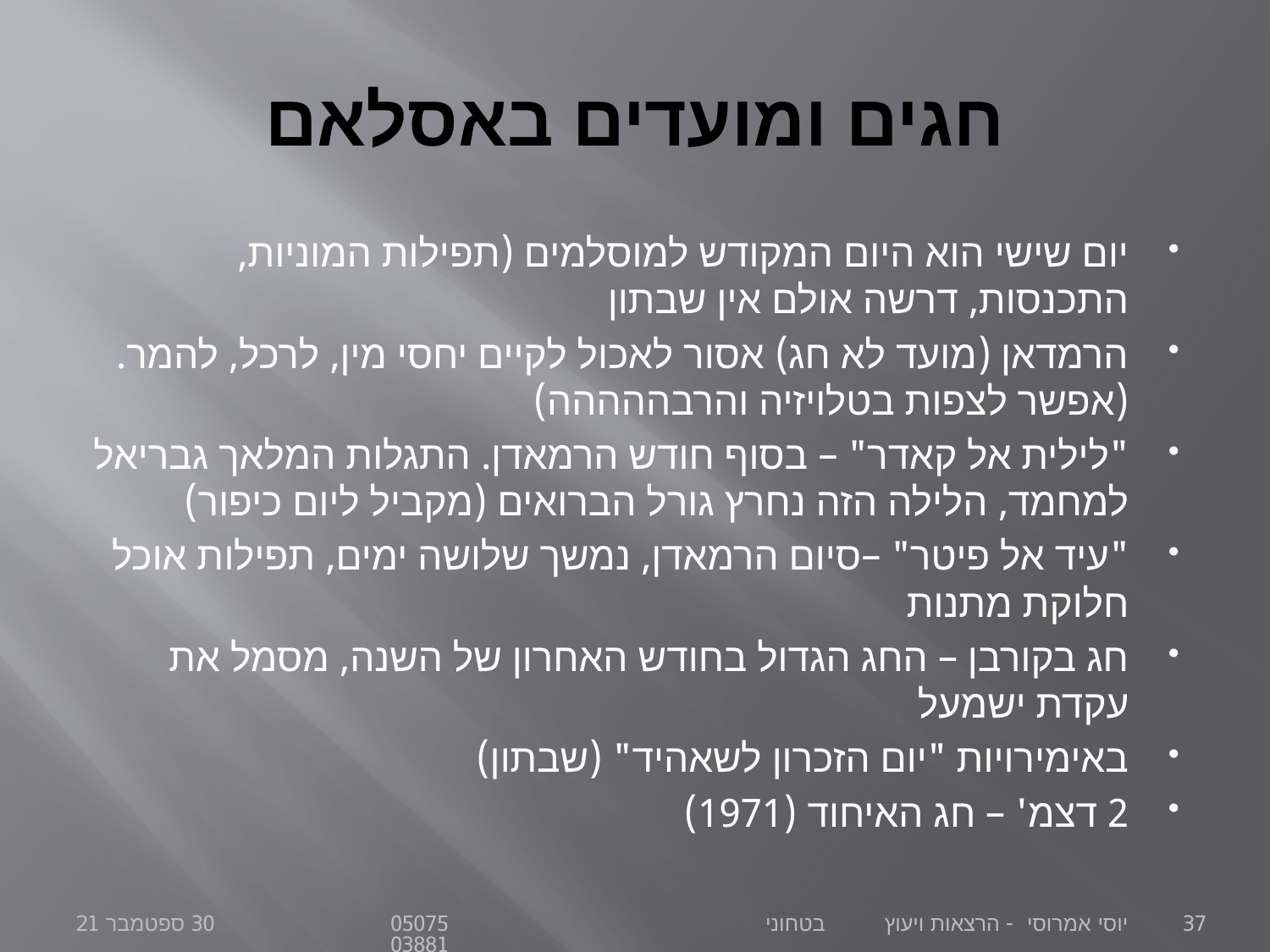

# חגים ומועדים באסלאם
יום שישי הוא היום המקודש למוסלמים (תפילות המוניות, התכנסות, דרשה אולם אין שבתון
הרמדאן (מועד לא חג) אסור לאכול לקיים יחסי מין, לרכל, להמר. (אפשר לצפות בטלויזיה והרבההההה)
"לילית אל קאדר" – בסוף חודש הרמאדן. התגלות המלאך גבריאל למחמד, הלילה הזה נחרץ גורל הברואים (מקביל ליום כיפור)
"עיד אל פיטר" –סיום הרמאדן, נמשך שלושה ימים, תפילות אוכל חלוקת מתנות
חג בקורבן – החג הגדול בחודש האחרון של השנה, מסמל את עקדת ישמעל
באימירויות "יום הזכרון לשאהיד" (שבתון)
2 דצמ' – חג האיחוד (1971)
30 ספטמבר 21
יוסי אמרוסי  - הרצאות ויעוץ בטחוני 0507503881
37